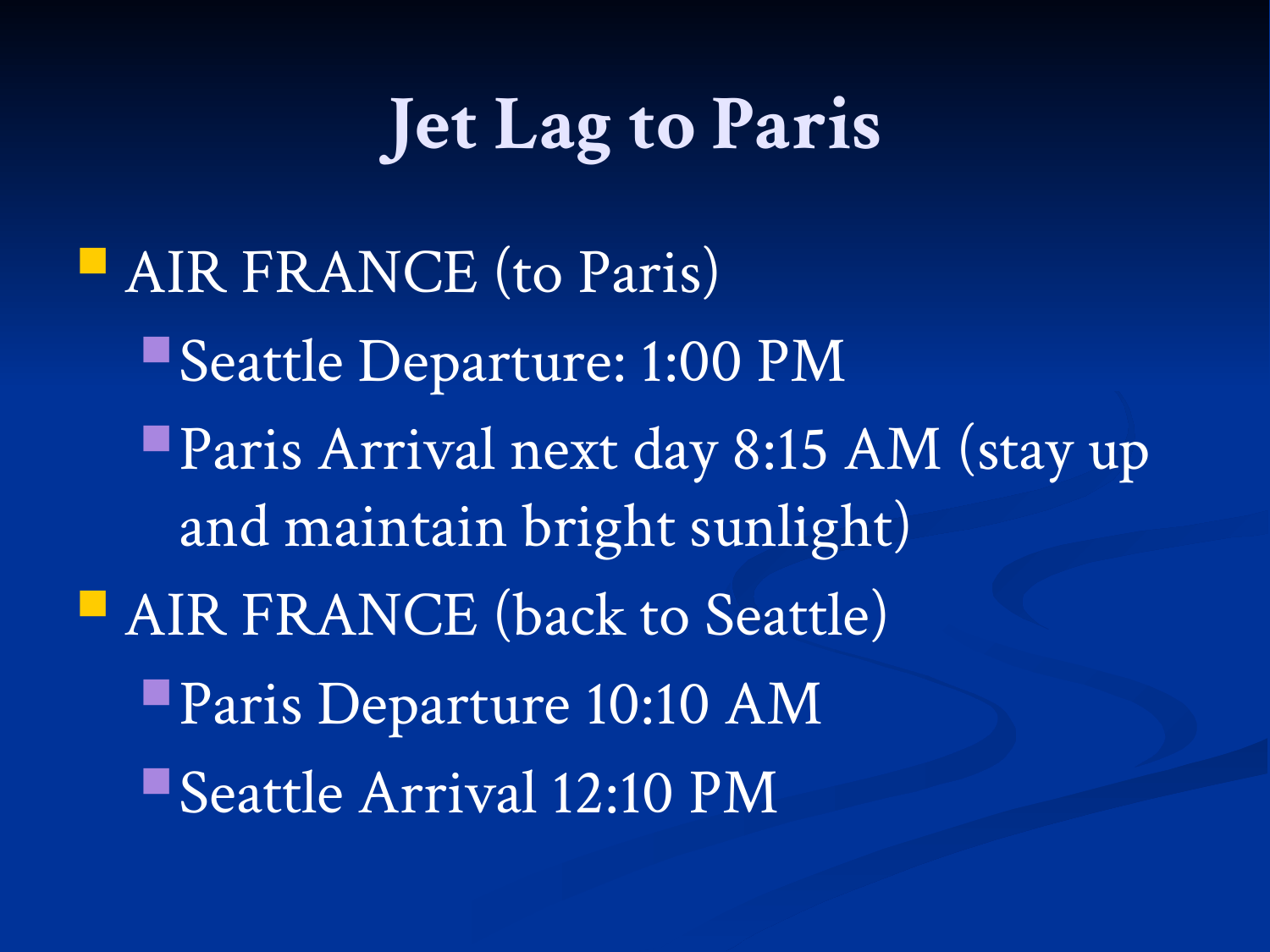

# Jet Lag to Paris
AIR FRANCE (to Paris)
Seattle Departure: 1:00 PM
Paris Arrival next day 8:15 AM (stay up and maintain bright sunlight)
AIR FRANCE (back to Seattle)
Paris Departure 10:10 AM
Seattle Arrival 12:10 PM